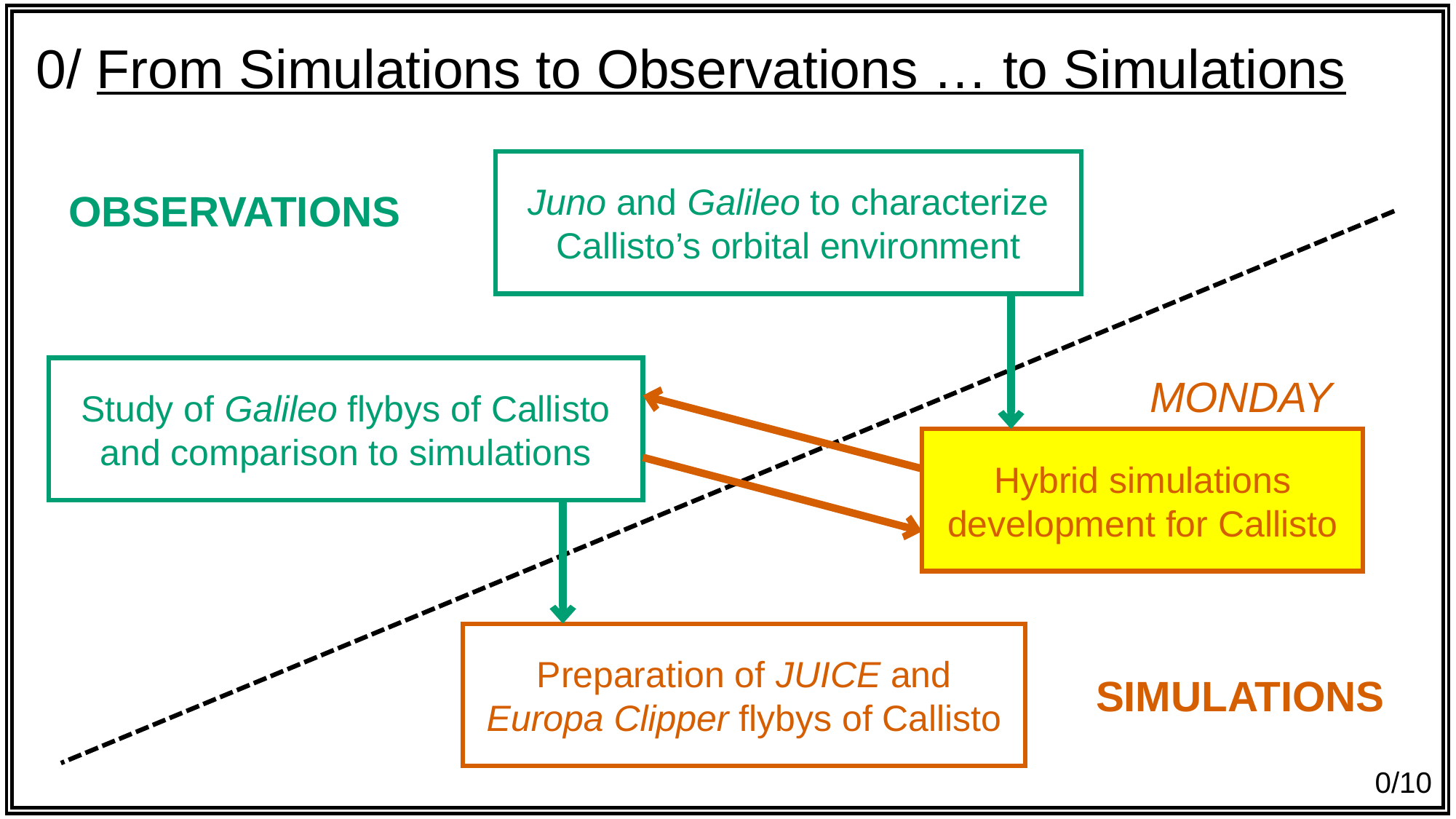

0/ From Simulations to Observations … to Simulations
Juno and Galileo to characterize Callisto’s orbital environment
OBSERVATIONS
Study of Galileo flybys of Callisto and comparison to simulations
MONDAY
Hybrid simulations development for Callisto
Preparation of JUICE and Europa Clipper flybys of Callisto
SIMULATIONS
0/10